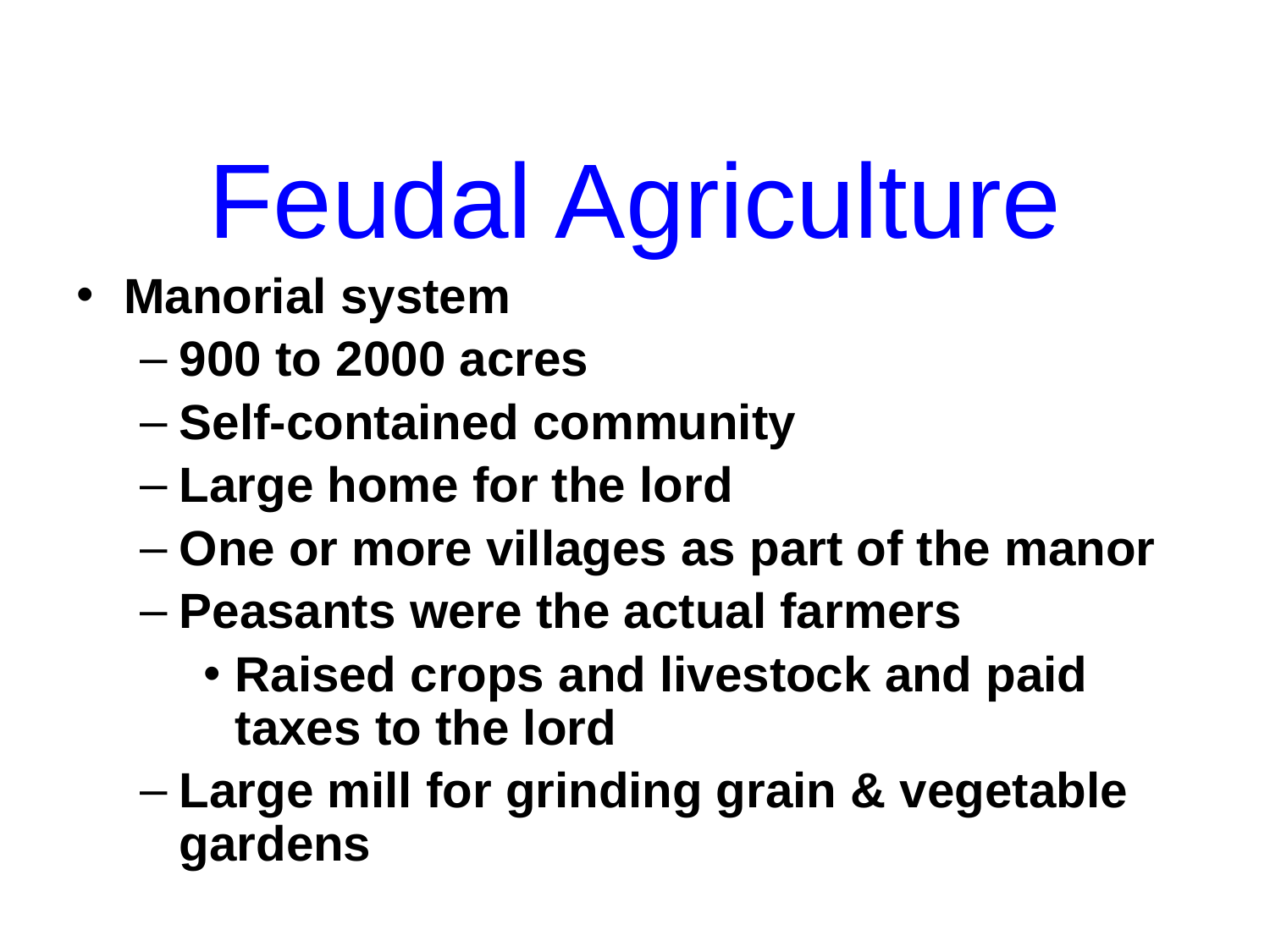

# Feudal Agriculture
Manorial system
900 to 2000 acres
Self-contained community
Large home for the lord
One or more villages as part of the manor
Peasants were the actual farmers
Raised crops and livestock and paid taxes to the lord
Large mill for grinding grain & vegetable gardens